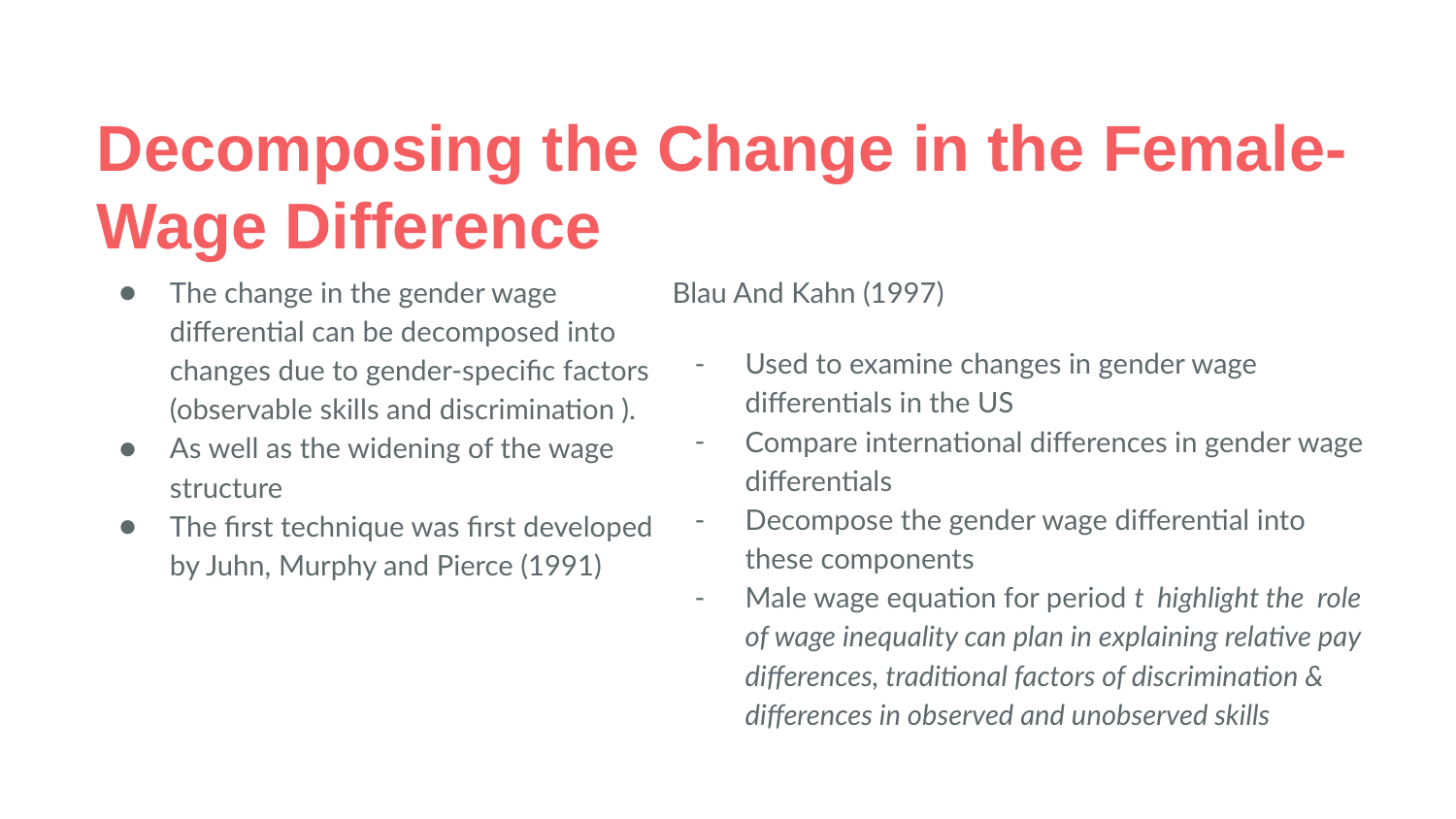

# Decomposing the Change in the Female-Wage Difference
The change in the gender wage differential can be decomposed into changes due to gender-specific factors (observable skills and discrimination ).
As well as the widening of the wage structure
The first technique was first developed by Juhn, Murphy and Pierce (1991)

Blau And Kahn (1997)
Used to examine changes in gender wage differentials in the US
Compare international differences in gender wage differentials
Decompose the gender wage differential into these components
Male wage equation for period t  highlight the  role of wage inequality can plan in explaining relative pay differences, traditional factors of discrimination & differences in observed and unobserved skills